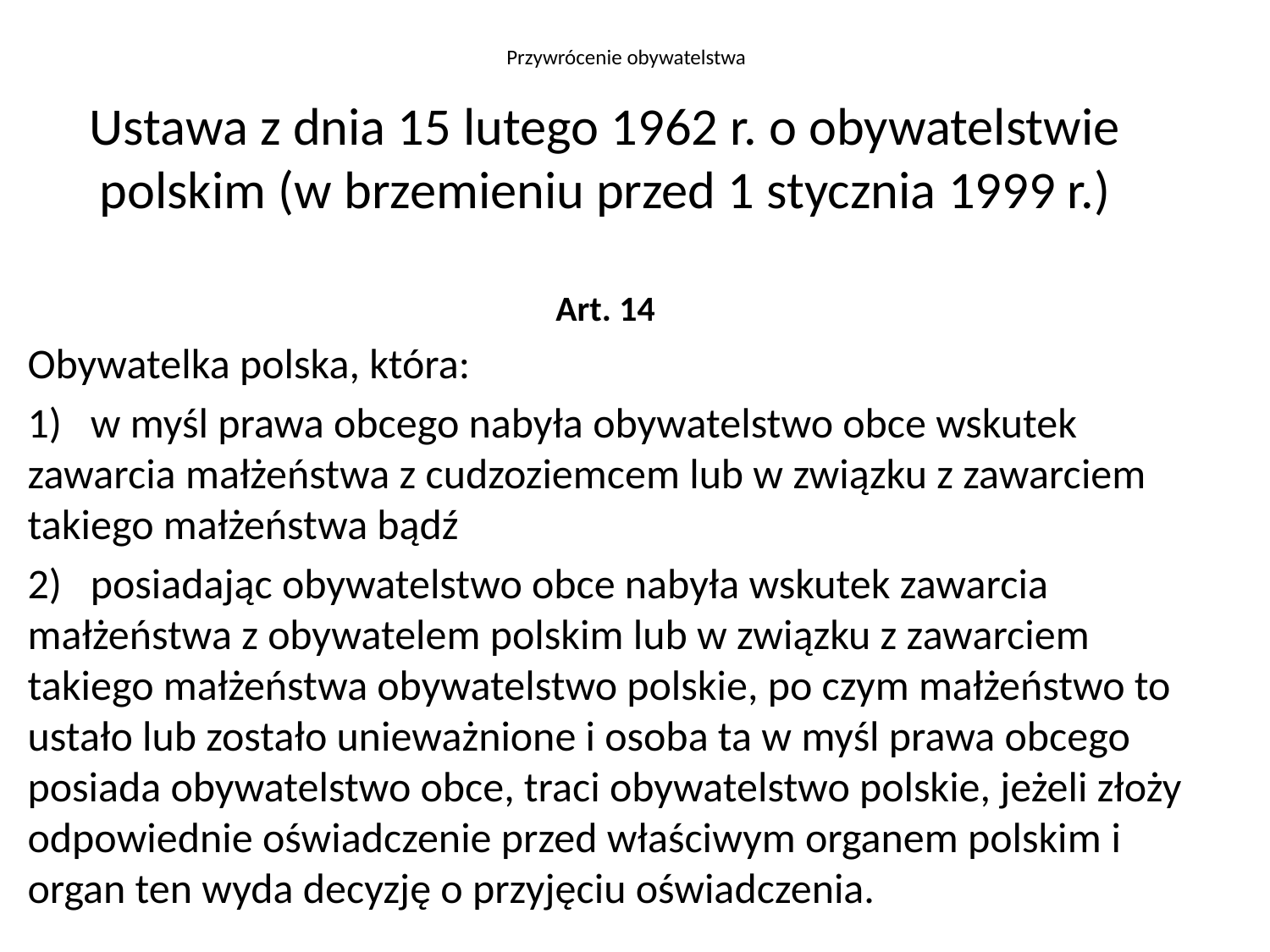

Przywrócenie obywatelstwa
Ustawa z dnia 15 lutego 1962 r. o obywatelstwie polskim (w brzemieniu przed 1 stycznia 1999 r.)

Art. 14
Obywatelka polska, która:
1)   w myśl prawa obcego nabyła obywatelstwo obce wskutek zawarcia małżeństwa z cudzoziemcem lub w związku z zawarciem takiego małżeństwa bądź
2)   posiadając obywatelstwo obce nabyła wskutek zawarcia małżeństwa z obywatelem polskim lub w związku z zawarciem takiego małżeństwa obywatelstwo polskie, po czym małżeństwo to ustało lub zostało unieważnione i osoba ta w myśl prawa obcego posiada obywatelstwo obce, traci obywatelstwo polskie, jeżeli złoży odpowiednie oświadczenie przed właściwym organem polskim i organ ten wyda decyzję o przyjęciu oświadczenia.